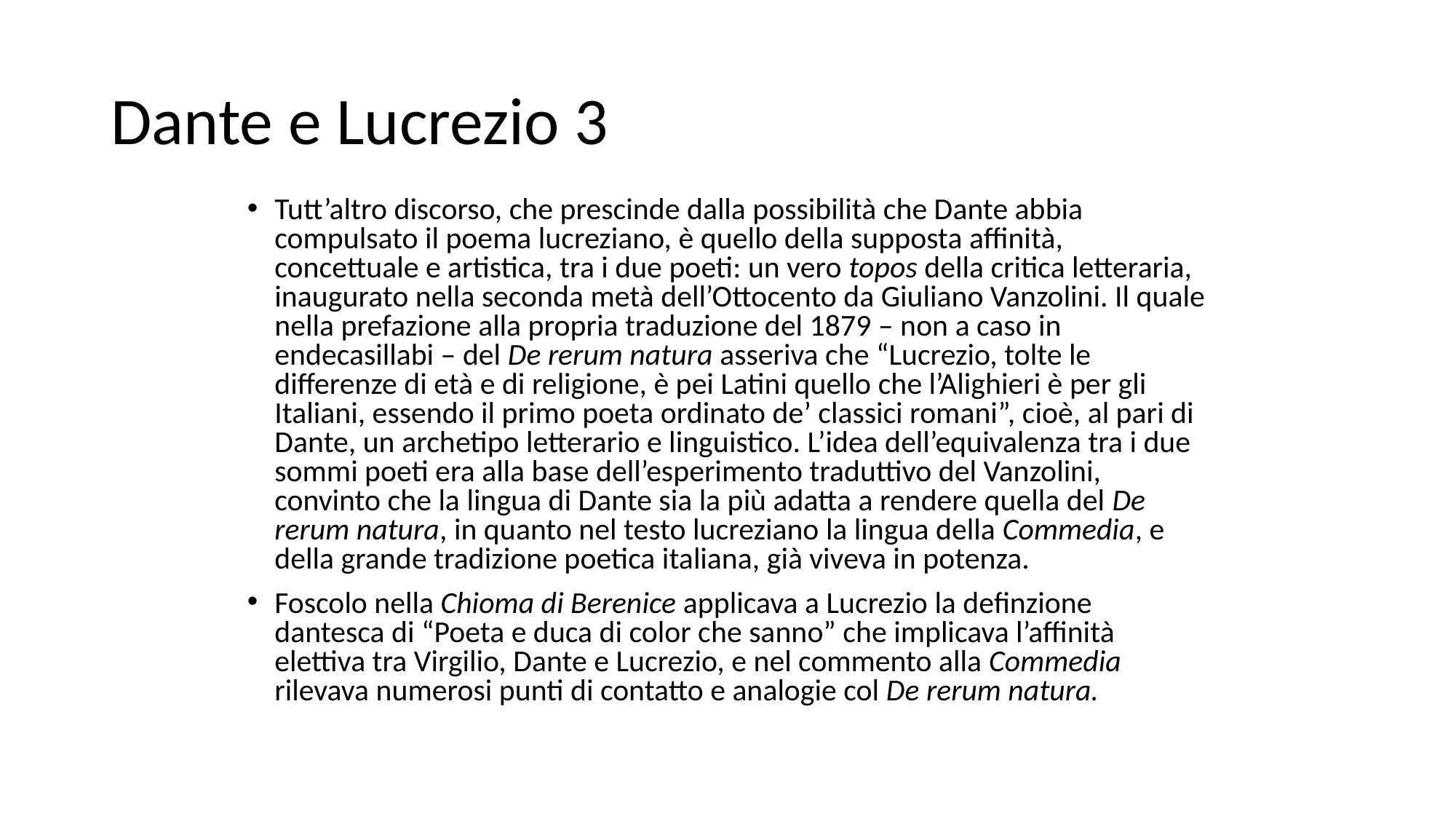

# Dante e Lucrezio 3
Tutt’altro discorso, che prescinde dalla possibilità che Dante abbia compulsato il poema lucreziano, è quello della supposta affinità, concettuale e artistica, tra i due poeti: un vero topos della critica letteraria, inaugurato nella seconda metà dell’Ottocento da Giuliano Vanzolini. Il quale nella prefazione alla propria traduzione del 1879 – non a caso in endecasillabi – del De rerum natura asseriva che “Lucrezio, tolte le differenze di età e di religione, è pei Latini quello che l’Alighieri è per gli Italiani, essendo il primo poeta ordinato de’ classici romani”, cioè, al pari di Dante, un archetipo letterario e linguistico. L’idea dell’equivalenza tra i due sommi poeti era alla base dell’esperimento traduttivo del Vanzolini, convinto che la lingua di Dante sia la più adatta a rendere quella del De rerum natura, in quanto nel testo lucreziano la lingua della Commedia, e della grande tradizione poetica italiana, già viveva in potenza.
Foscolo nella Chioma di Berenice applicava a Lucrezio la definzione dantesca di “Poeta e duca di color che sanno” che implicava l’affinità elettiva tra Virgilio, Dante e Lucrezio, e nel commento alla Commedia rilevava numerosi punti di contatto e analogie col De rerum natura.